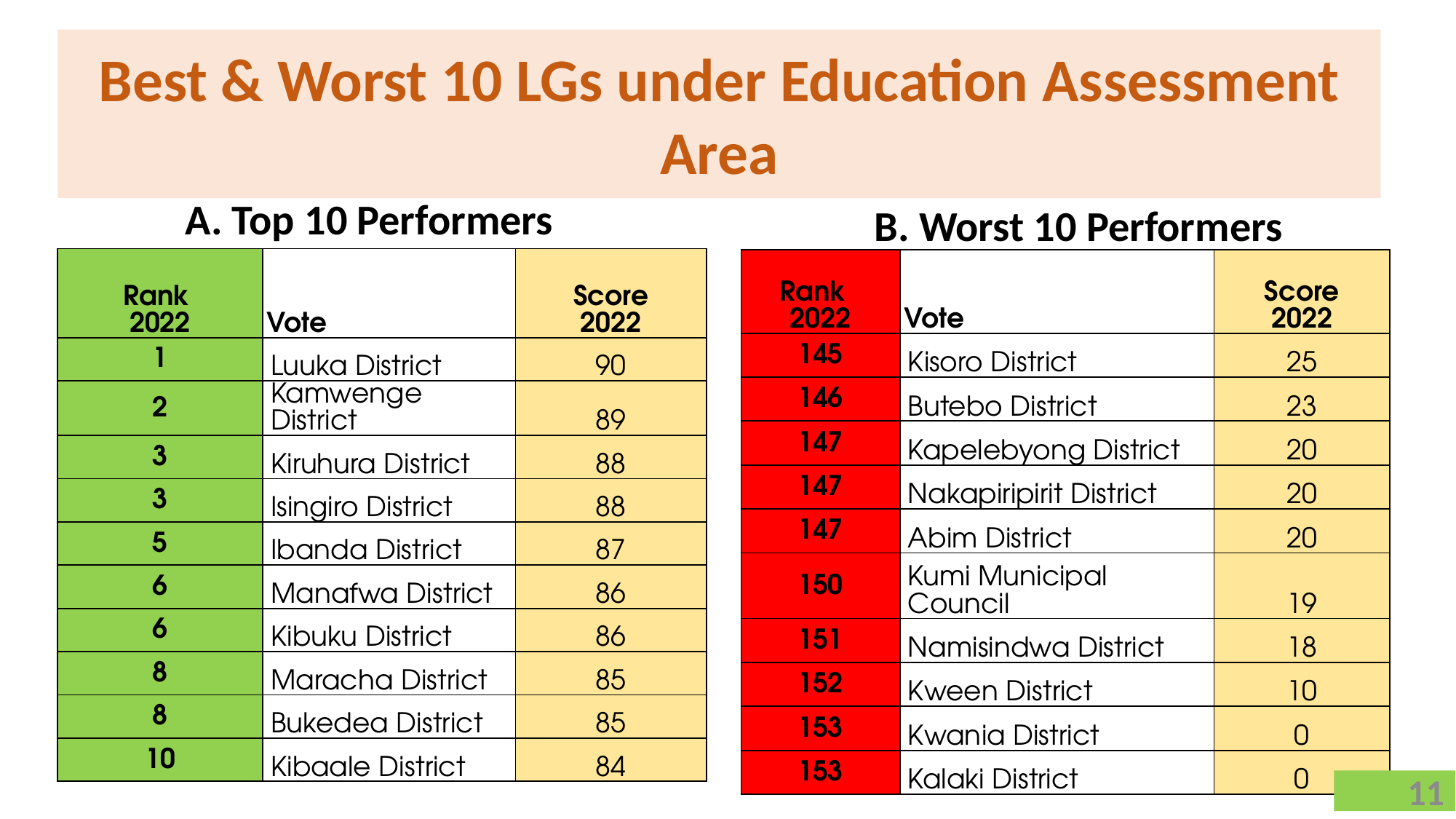

# Best & Worst 10 LGs under Education Assessment Area
A. Top 10 Performers
B. Worst 10 Performers
| Rank 2022 | Vote | Score 2022 |
| --- | --- | --- |
| 1 | Luuka District | 90 |
| 2 | Kamwenge District | 89 |
| 3 | Kiruhura District | 88 |
| 3 | Isingiro District | 88 |
| 5 | Ibanda District | 87 |
| 6 | Manafwa District | 86 |
| 6 | Kibuku District | 86 |
| 8 | Maracha District | 85 |
| 8 | Bukedea District | 85 |
| 10 | Kibaale District | 84 |
| Rank 2022 | Vote | Score 2022 |
| --- | --- | --- |
| 145 | Kisoro District | 25 |
| 146 | Butebo District | 23 |
| 147 | Kapelebyong District | 20 |
| 147 | Nakapiripirit District | 20 |
| 147 | Abim District | 20 |
| 150 | Kumi Municipal Council | 19 |
| 151 | Namisindwa District | 18 |
| 152 | Kween District | 10 |
| 153 | Kwania District | 0 |
| 153 | Kalaki District | 0 |
11